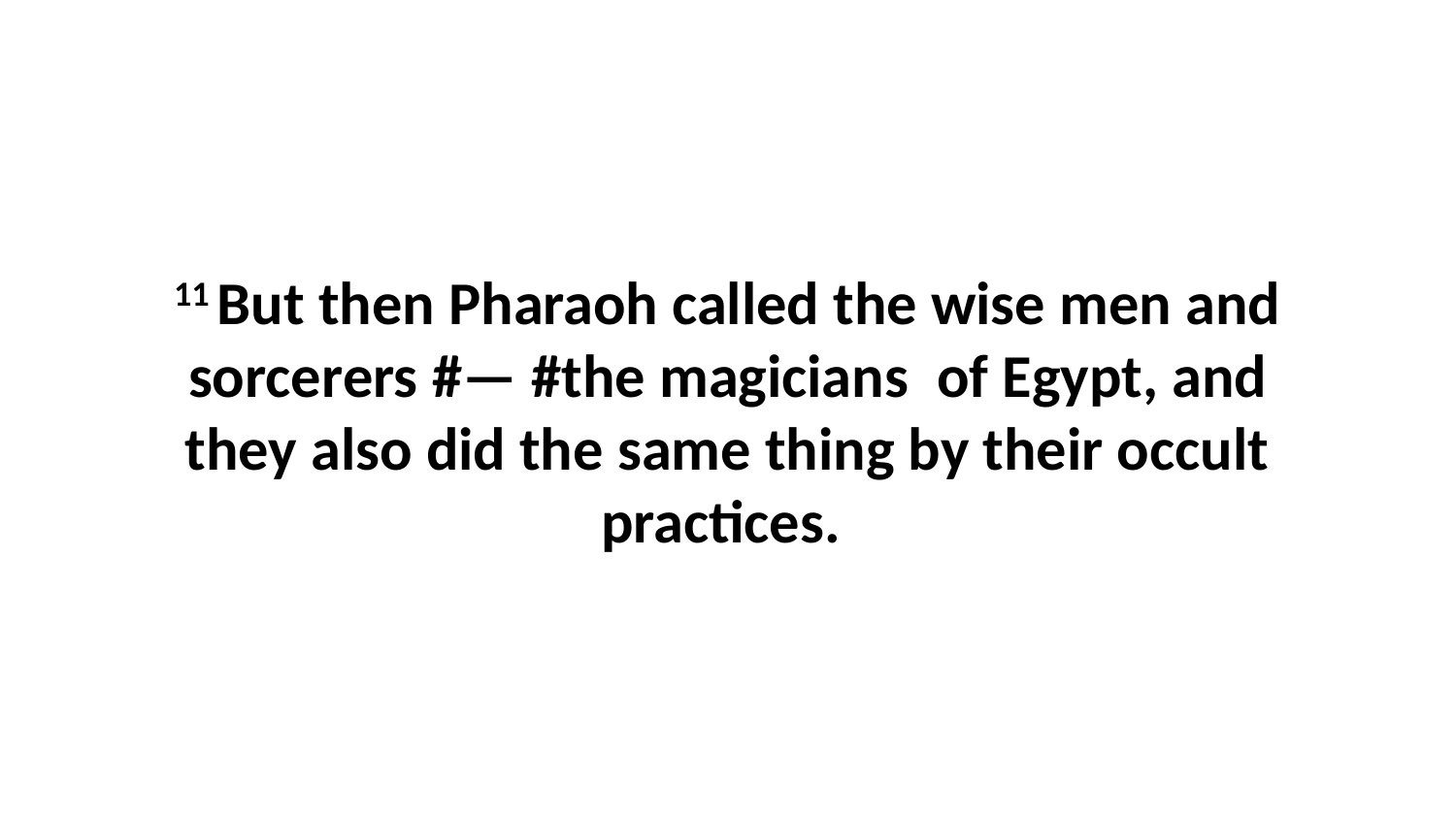

11 But then Pharaoh called the wise men and sorcerers #— #the magicians  of Egypt, and they also did the same thing by their occult practices.